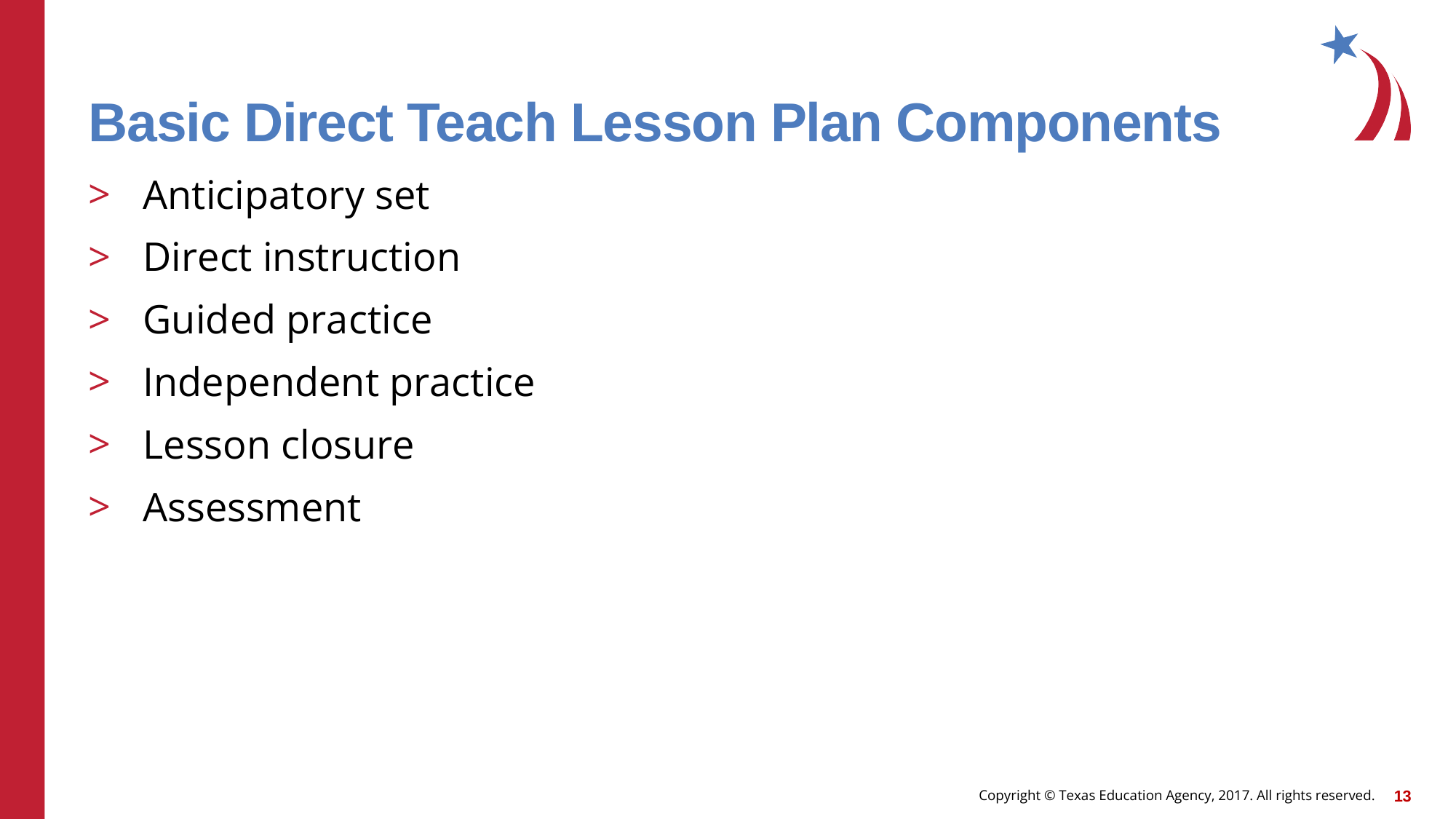

# Basic Direct Teach Lesson Plan Components
Anticipatory set
Direct instruction
Guided practice
Independent practice
Lesson closure
Assessment